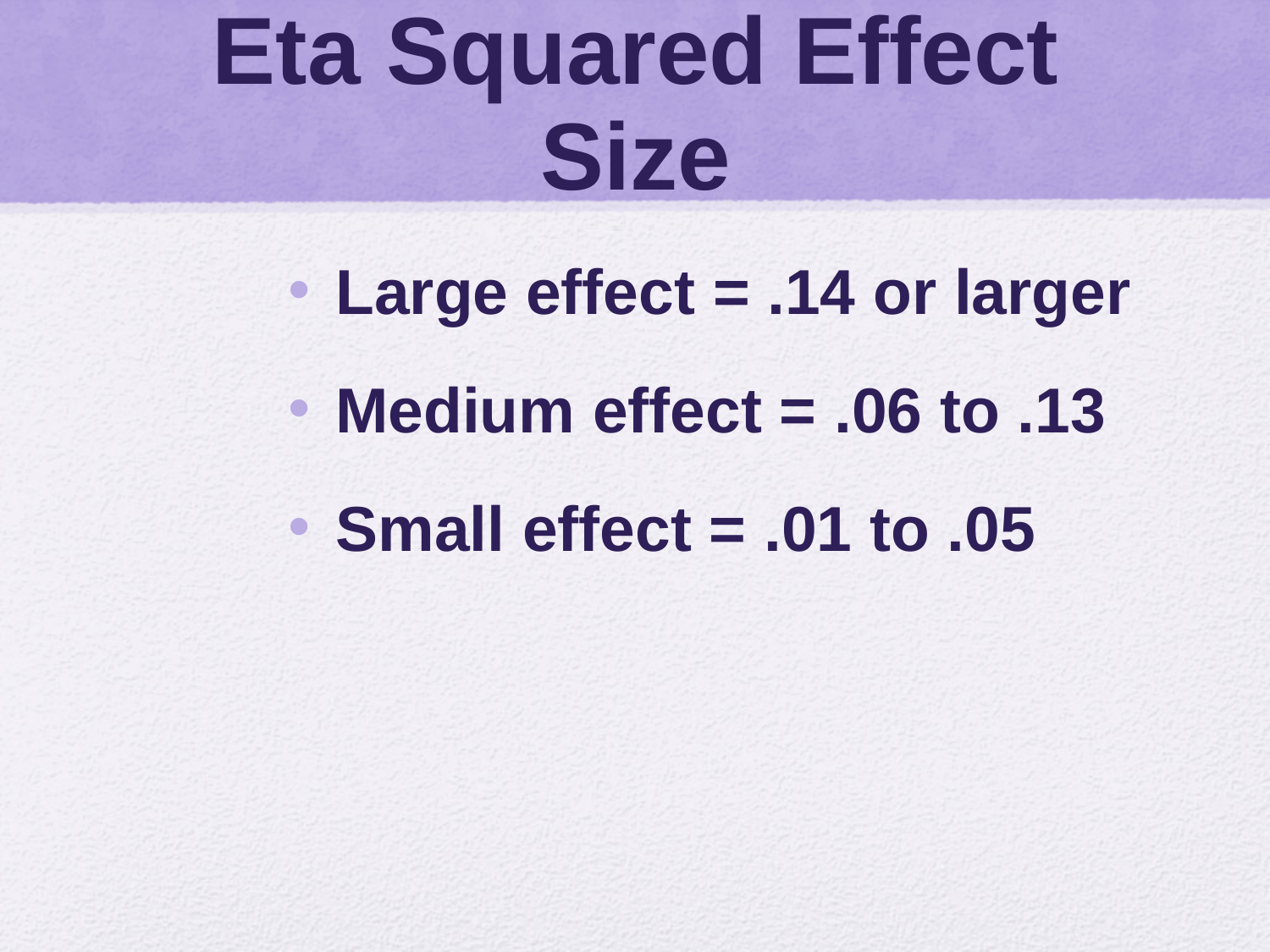

# Eta Squared Effect Size
Large effect = .14 or larger
Medium effect = .06 to .13
Small effect = .01 to .05